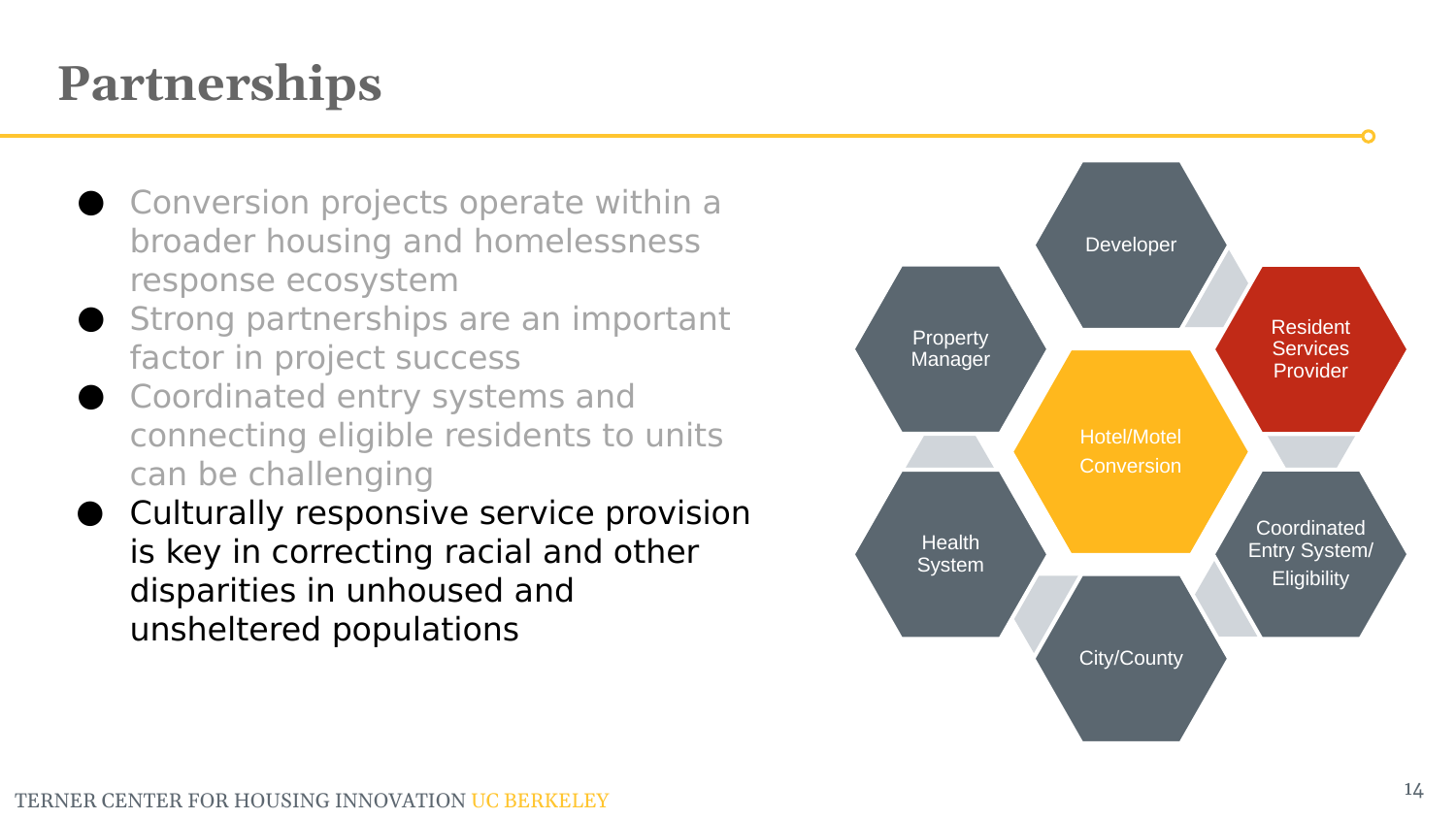

Partnerships

Hotel/Motel
Conversion
Developer
Resident Services Provider
Coordinated Entry System/
Eligibility
City/County
Health System
Property Manager
Conversion projects operate within a broader housing and homelessness response ecosystem
Strong partnerships are an important factor in project success
Coordinated entry systems and connecting eligible residents to units can be challenging
Culturally responsive service provision is key in correcting racial and other disparities in unhoused and unsheltered populations

14
TERNER CENTER FOR HOUSING INNOVATION UC BERKELEY